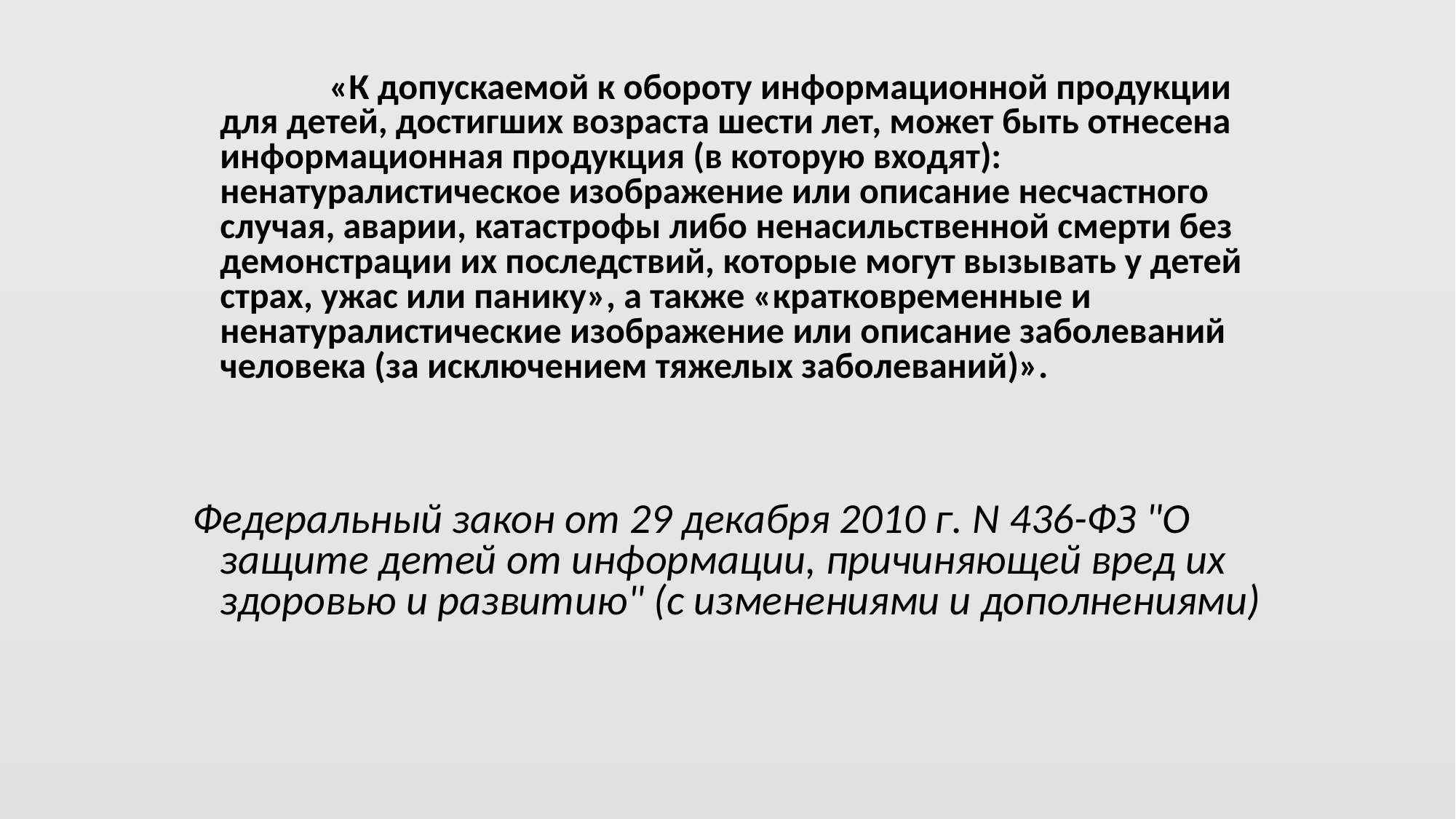

«К допускаемой к обороту информационной продукции для детей, достигших возраста шести лет, может быть отнесена информационная продукция (в которую входят): ненатуралистическое изображение или описание несчастного случая, аварии, катастрофы либо ненасильственной смерти без демонстрации их последствий, которые могут вызывать у детей страх, ужас или панику», а также «кратковременные и ненатуралистические изображение или описание заболеваний человека (за исключением тяжелых заболеваний)».

Федеральный закон от 29 декабря 2010 г. N 436-ФЗ "О защите детей от информации, причиняющей вред их здоровью и развитию" (с изменениями и дополнениями)